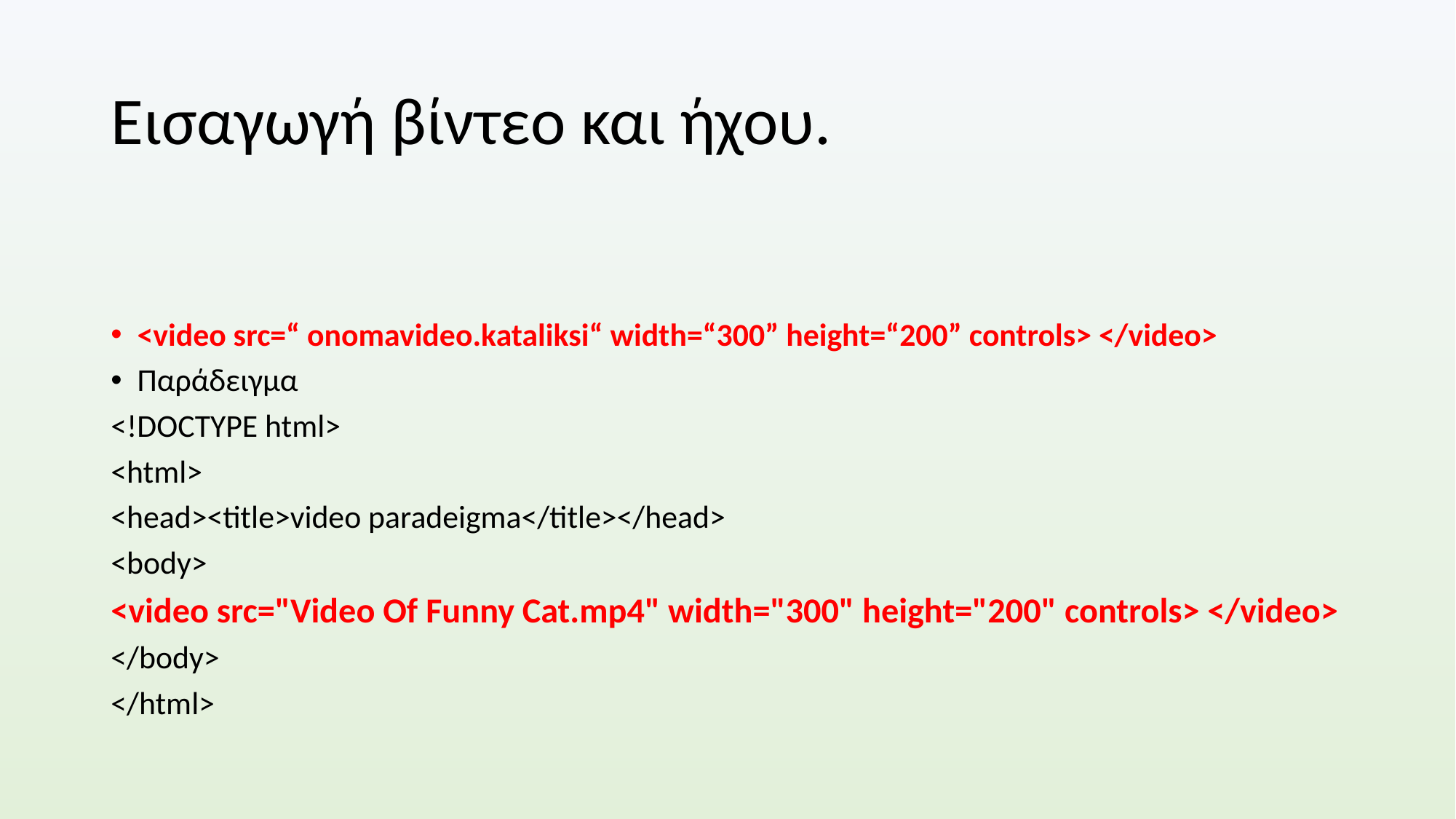

# Εισαγωγή βίντεο και ήχου.

<video src=“ onomavideo.kataliksi“ width=“300” height=“200” controls> </video>
Παράδειγμα
<!DOCTYPE html>
<html>
<head><title>video paradeigma</title></head>
<body>
<video src="Video Of Funny Cat.mp4" width="300" height="200" controls> </video>
</body>
</html>